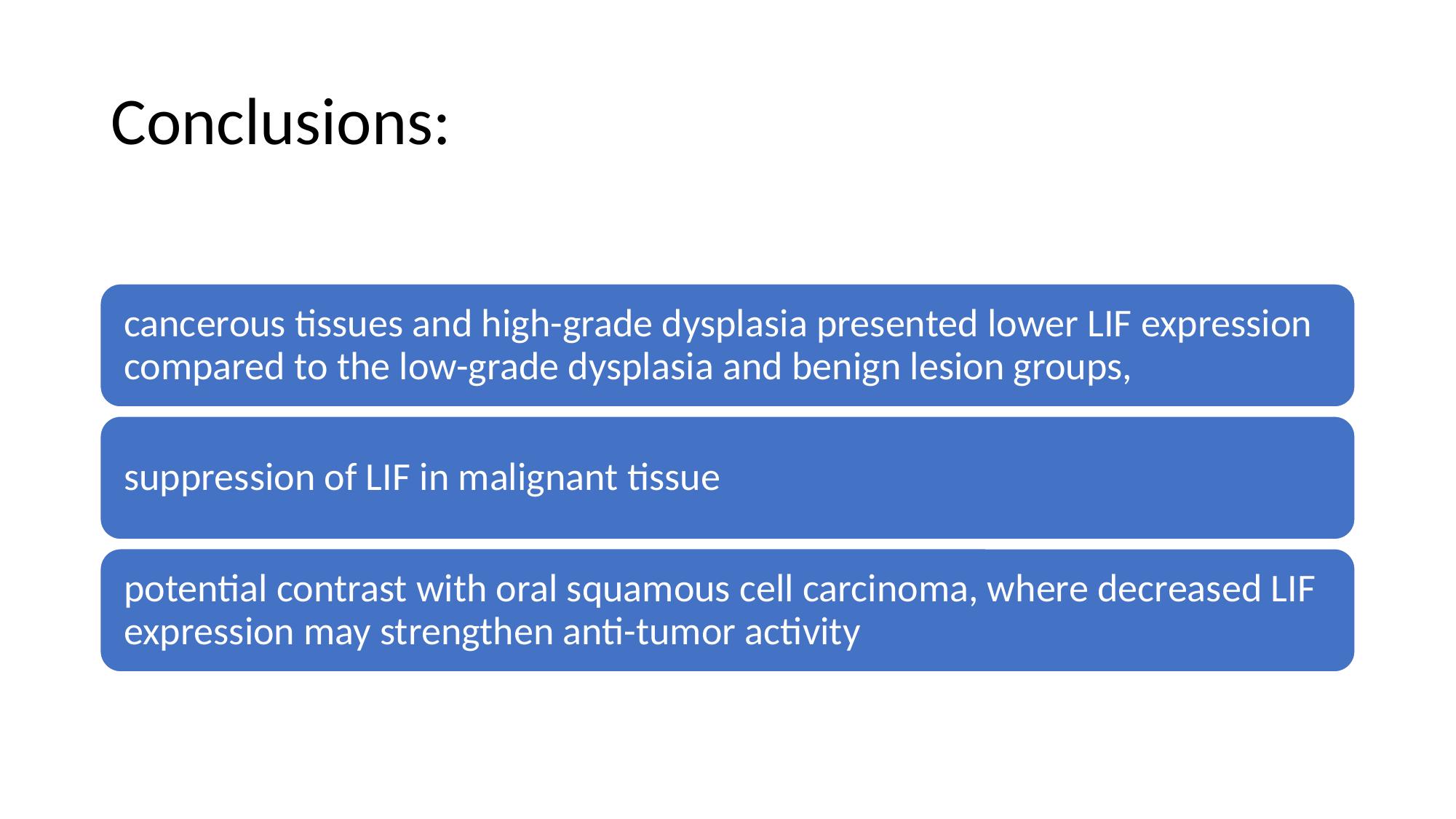

# Conclusions:
cancerous tissues and high-grade dysplasia presented lower LIF expression compared to the low-grade dysplasia and benign lesion groups,
suppression of LIF in malignant tissue
potential contrast with oral squamous cell carcinoma, where decreased LIF expression may strengthen anti-tumor activity